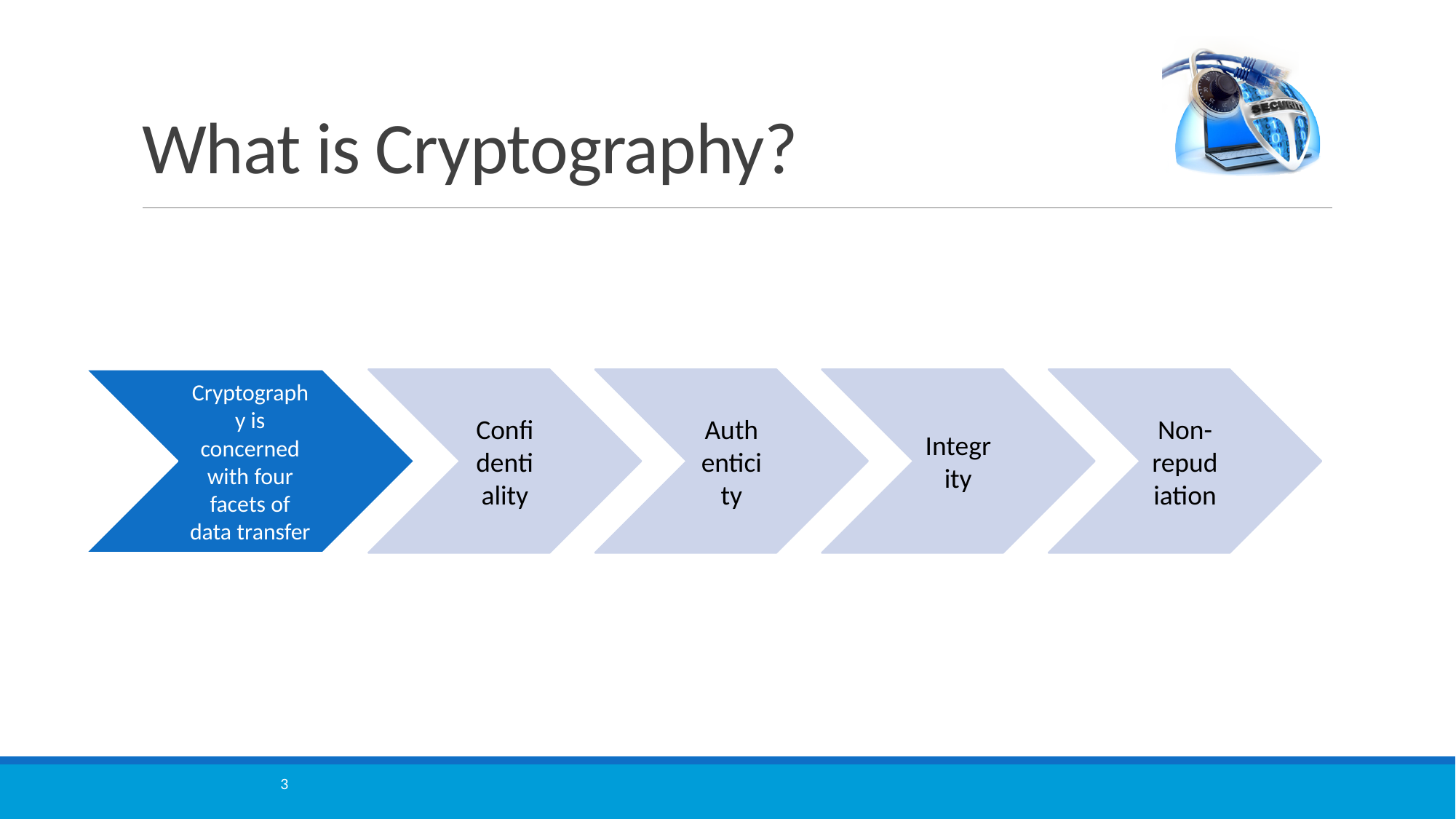

# What is Cryptography?
Cryptography is concerned with four facets of data transfer
Confidentiality
Authenticity
Integrity
Non-repudiation
3